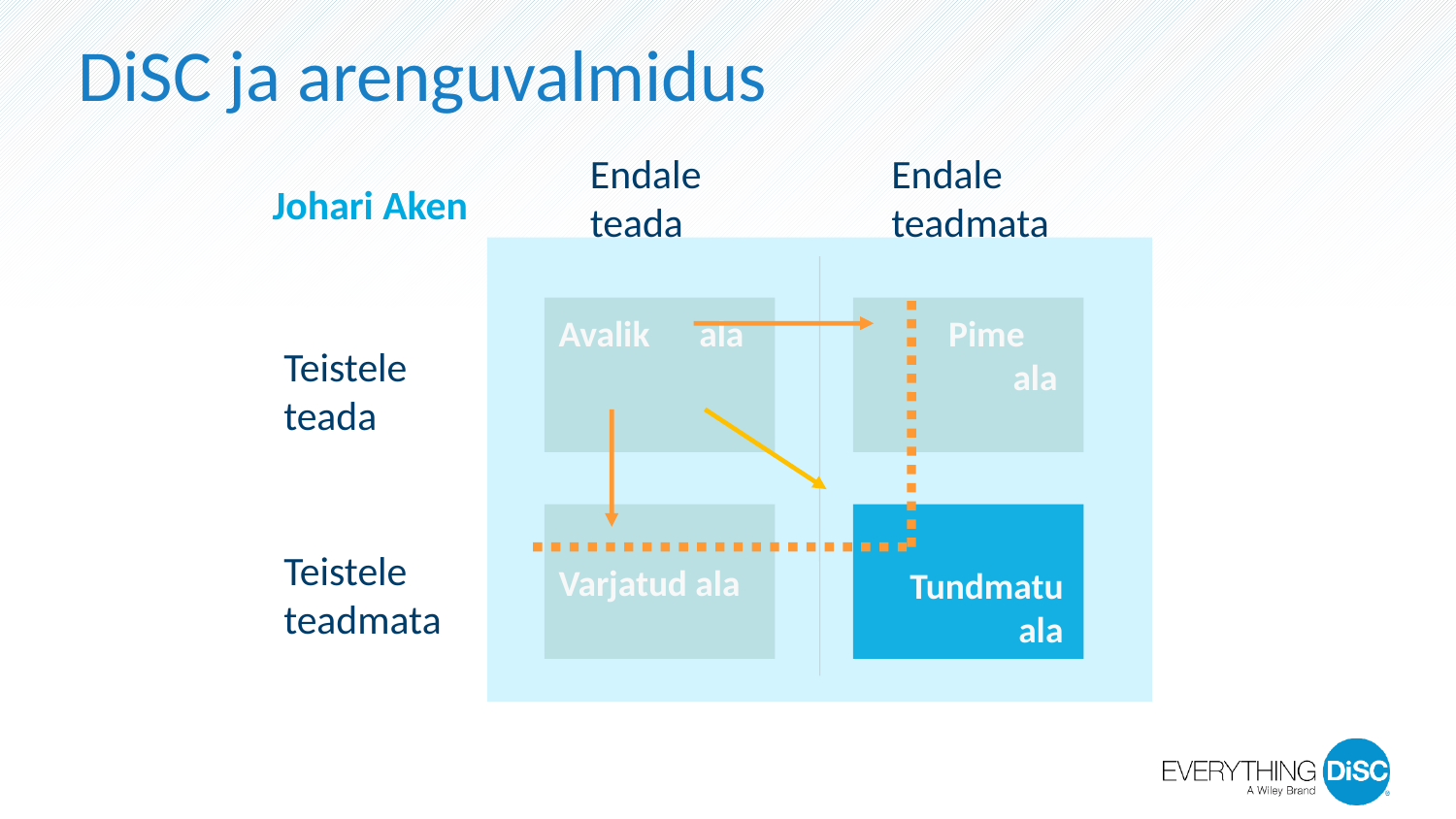

DiSC ja arenguvalmidus
Endale teada
Endale teadmata
Johari Aken

   Pime     ala
Avalik      ala

Teistele teada

Teistele teadmata

Varjatud ala
Tundmatu ala
36